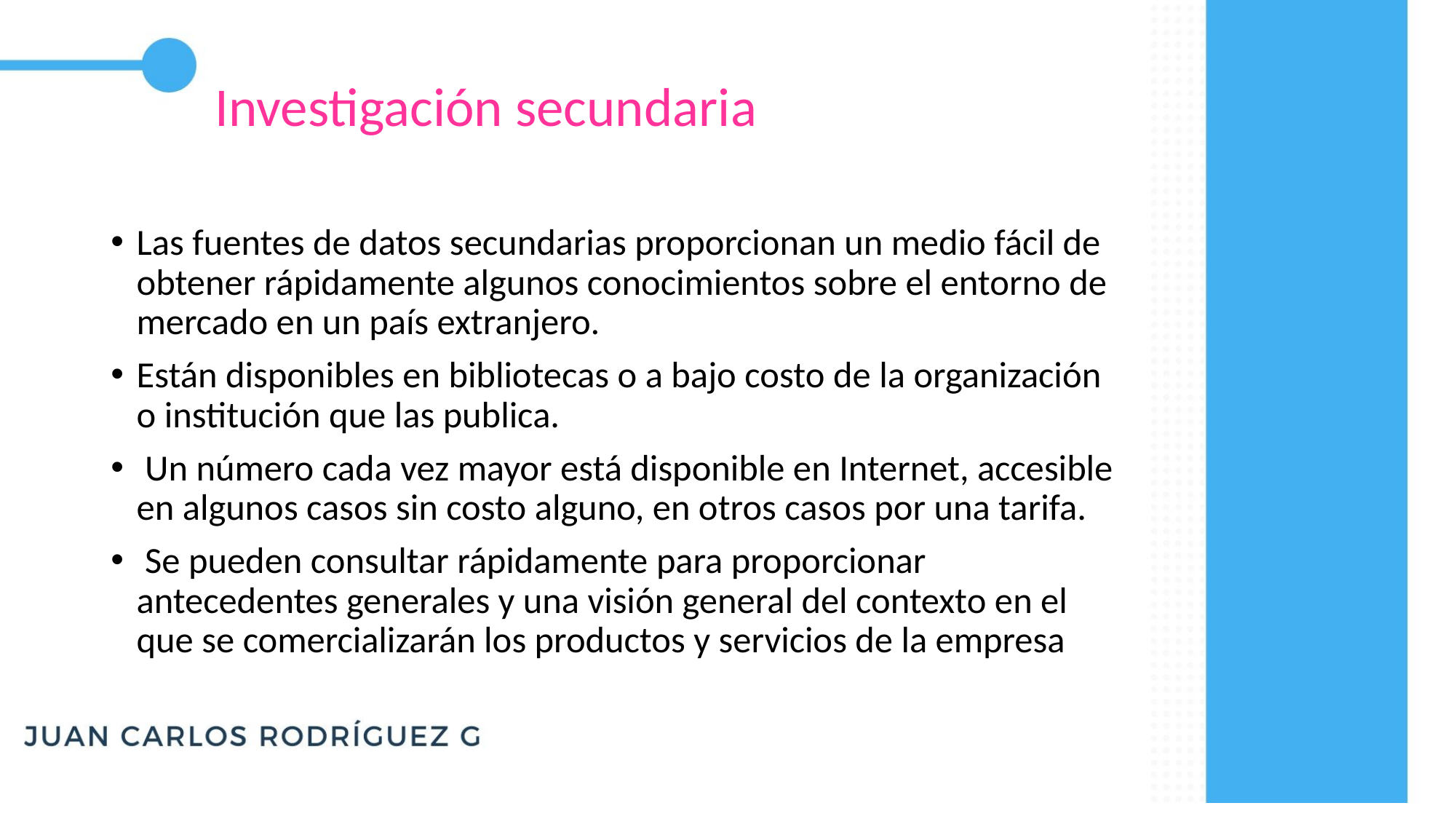

# Investigación secundaria
Las fuentes de datos secundarias proporcionan un medio fácil de obtener rápidamente algunos conocimientos sobre el entorno de mercado en un país extranjero.
Están disponibles en bibliotecas o a bajo costo de la organización o institución que las publica.
 Un número cada vez mayor está disponible en Internet, accesible en algunos casos sin costo alguno, en otros casos por una tarifa.
 Se pueden consultar rápidamente para proporcionar antecedentes generales y una visión general del contexto en el que se comercializarán los productos y servicios de la empresa